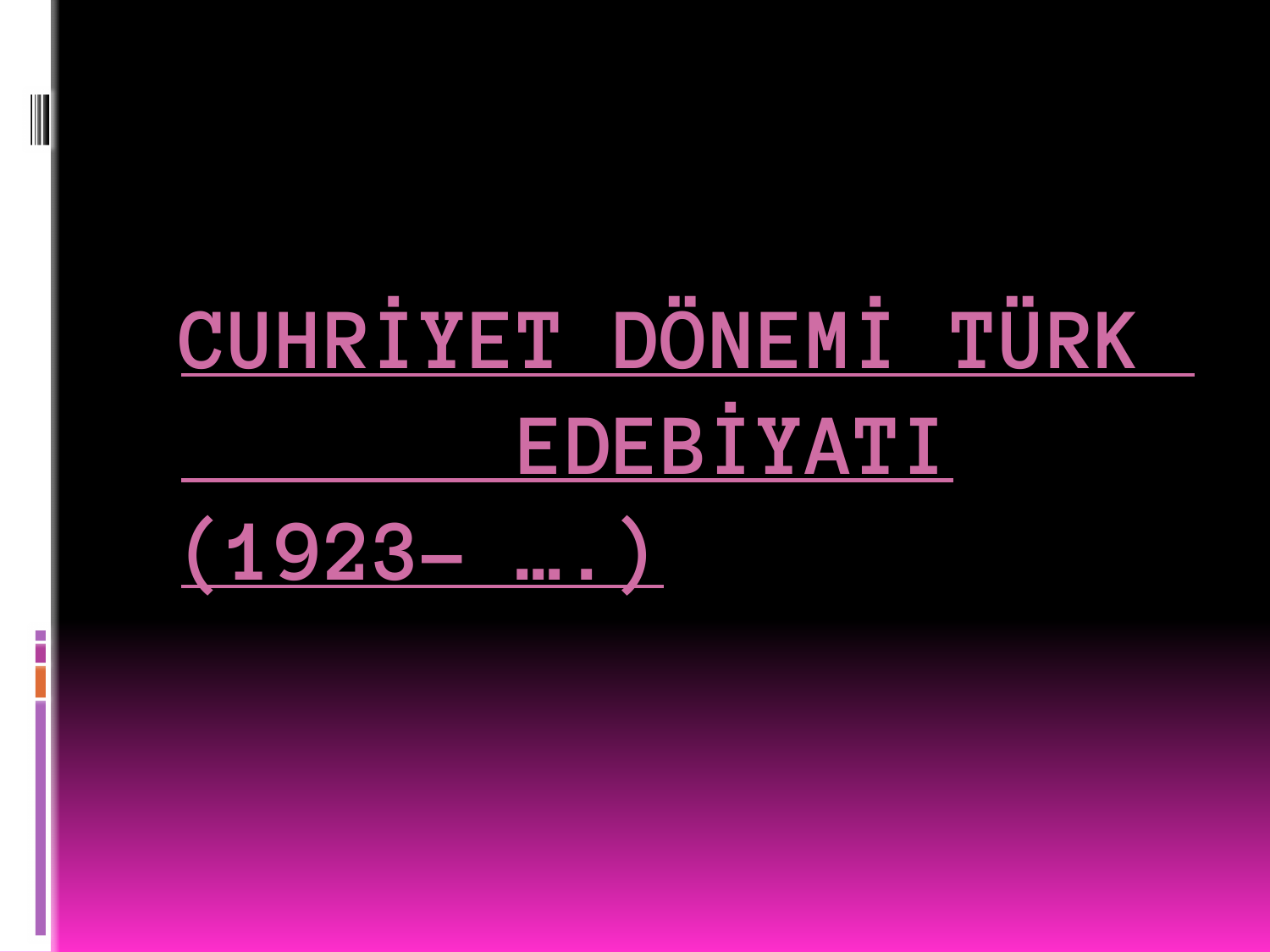

# CUHRİYET DÖNEMİ TÜRK         EDEBİYATI (1923- ….)